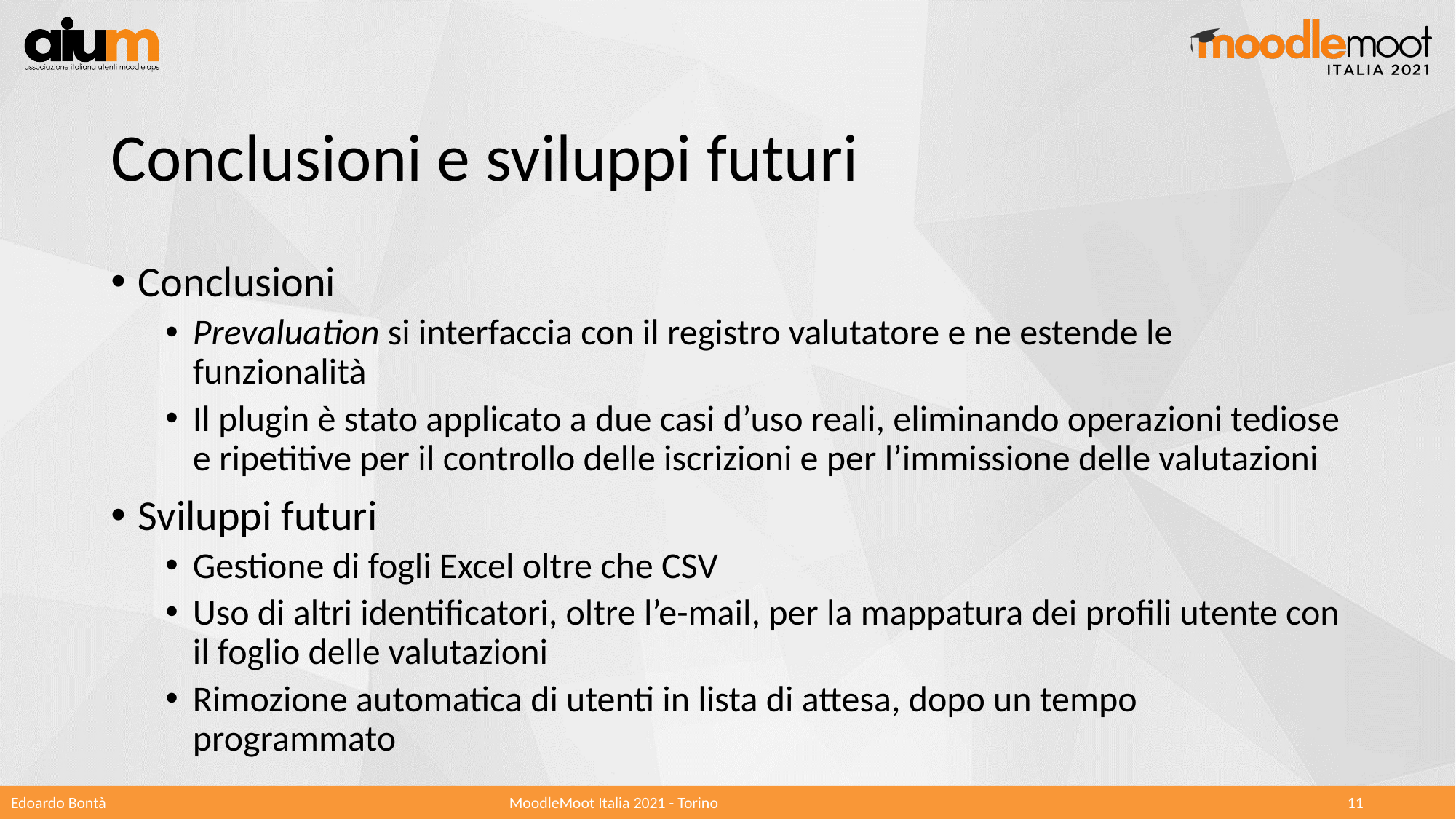

# Conclusioni e sviluppi futuri
Conclusioni
Prevaluation si interfaccia con il registro valutatore e ne estende le funzionalità
Il plugin è stato applicato a due casi d’uso reali, eliminando operazioni tediose e ripetitive per il controllo delle iscrizioni e per l’immissione delle valutazioni
Sviluppi futuri
Gestione di fogli Excel oltre che CSV
Uso di altri identificatori, oltre l’e-mail, per la mappatura dei profili utente con il foglio delle valutazioni
Rimozione automatica di utenti in lista di attesa, dopo un tempo programmato

Edoardo Bontà